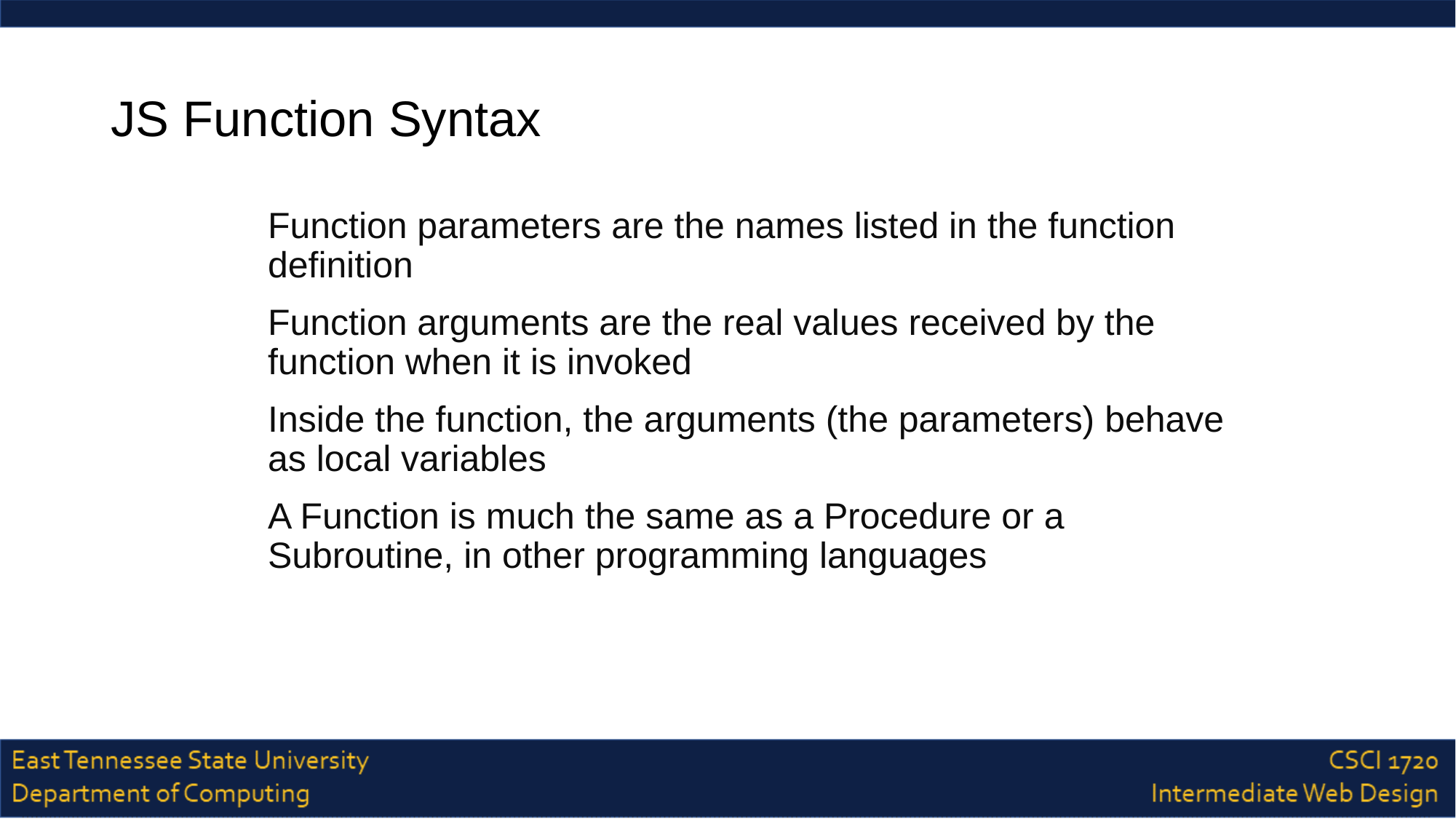

# JS Function Syntax
Function parameters are the names listed in the function definition
Function arguments are the real values received by the function when it is invoked
Inside the function, the arguments (the parameters) behave as local variables
A Function is much the same as a Procedure or a Subroutine, in other programming languages